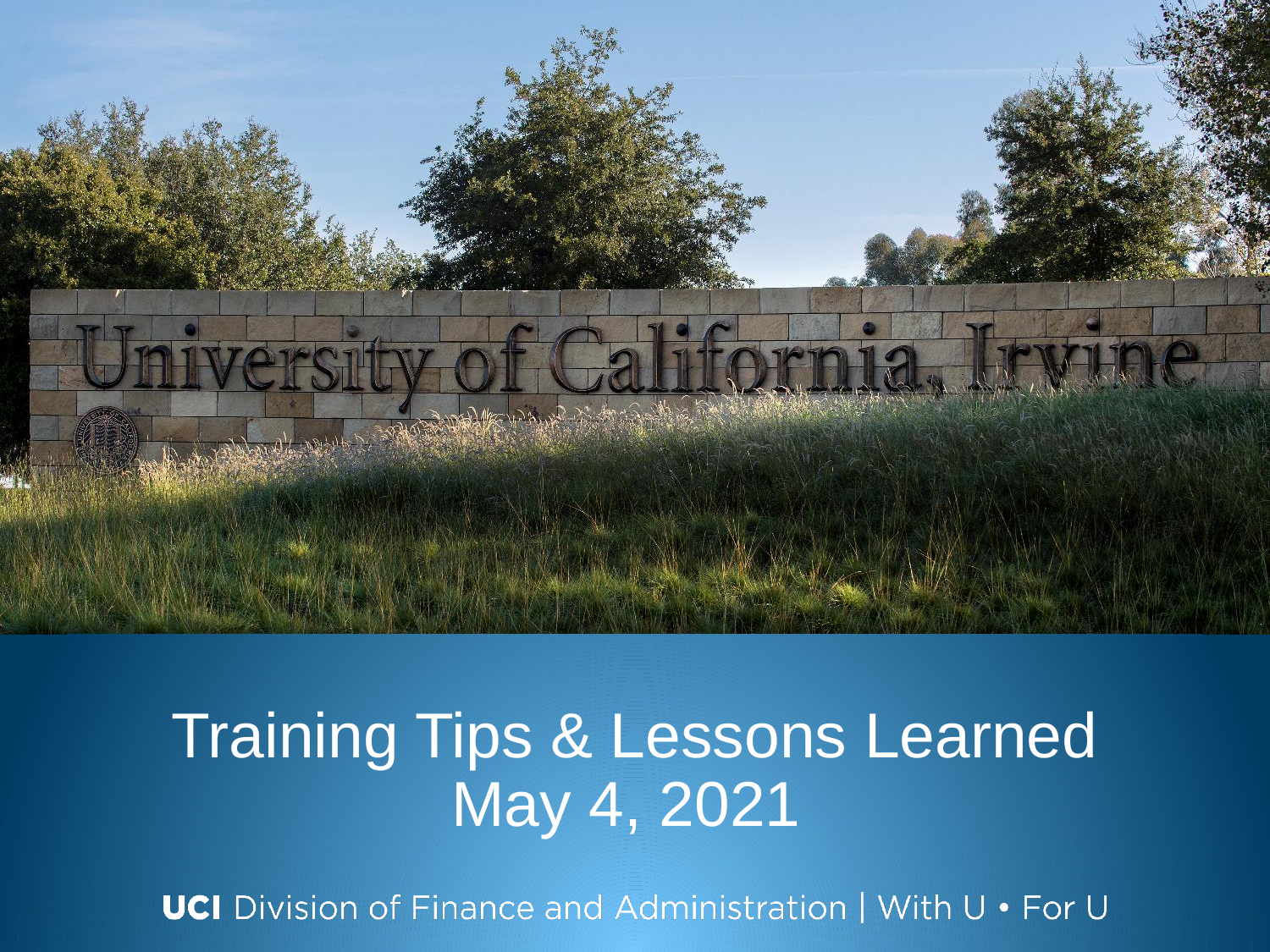

# Training Tips & Lessons Learned May 4, 2021